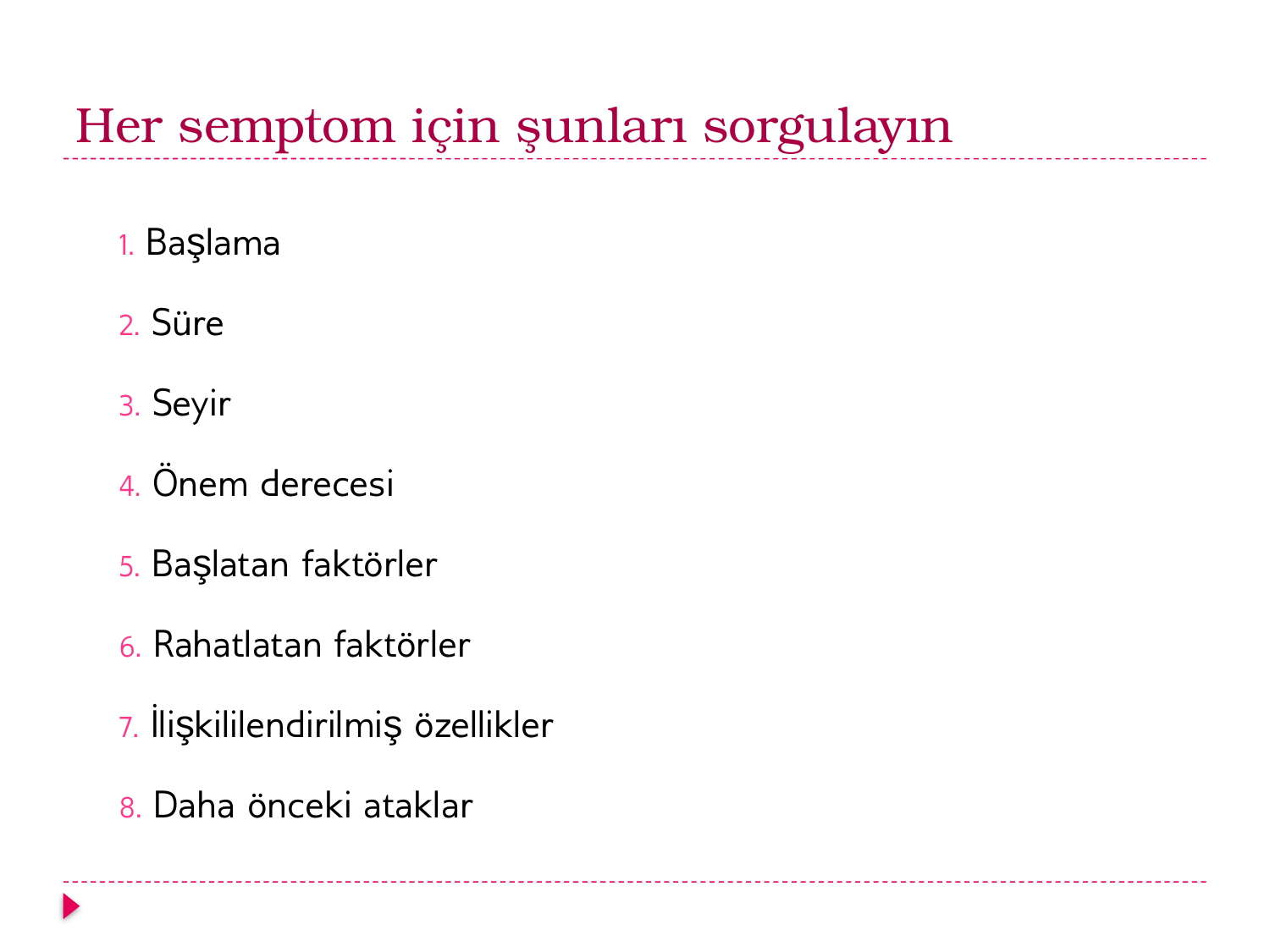

# Her semptom için şunları sorgulayın
 Başlama
 Süre
 Seyir
 Önem derecesi
 Başlatan faktörler
 Rahatlatan faktörler
 İlişkililendirilmiş özellikler
 Daha önceki ataklar